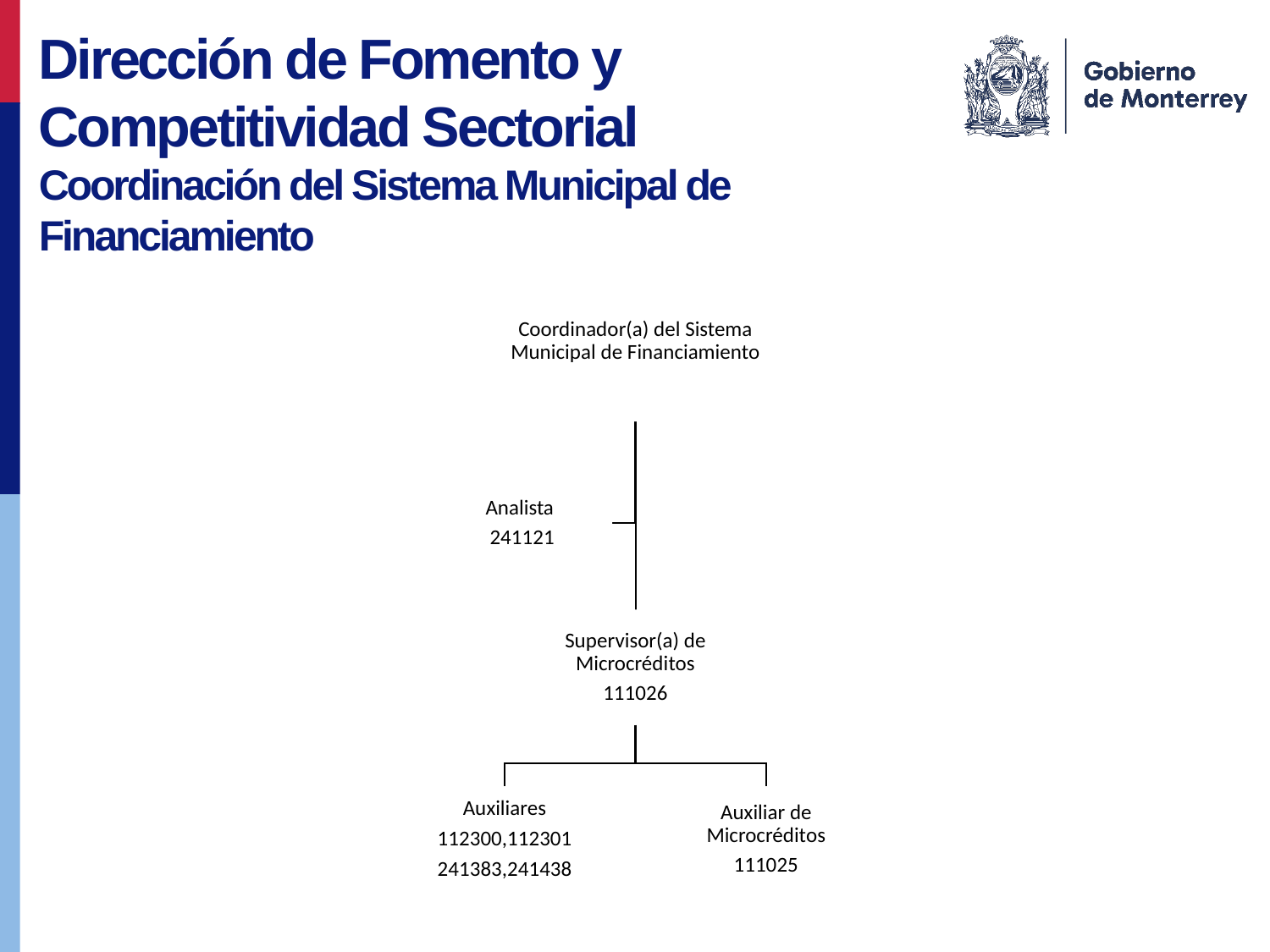

Dirección de Fomento y Competitividad Sectorial
Coordinación del Sistema Municipal de Financiamiento
Coordinador(a) del Sistema Municipal de Financiamiento
Supervisor(a) de Microcréditos
111026
Auxiliares
112300,112301
241383,241438
Auxiliar de Microcréditos
111025
Analista
241121